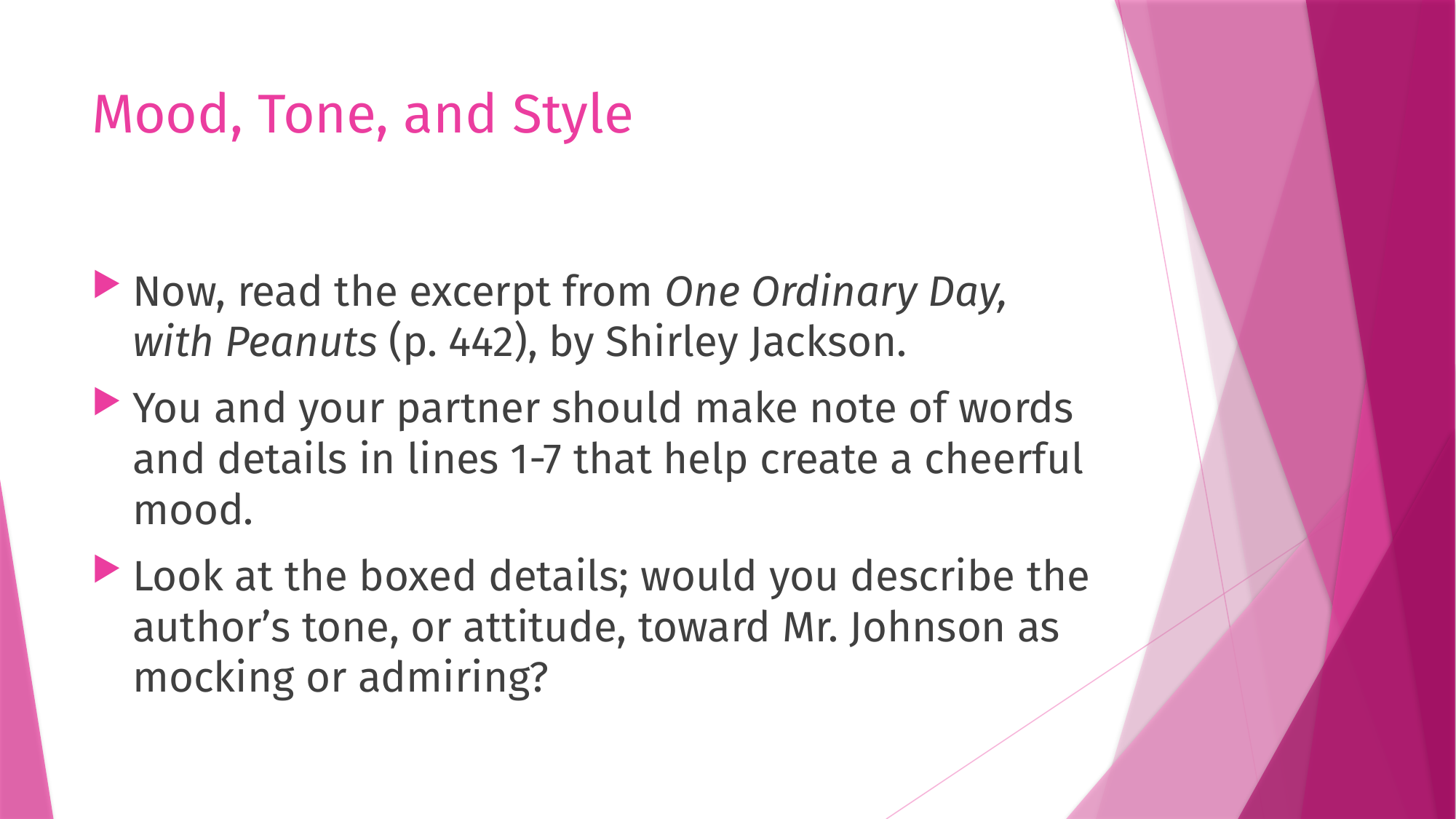

# Mood, Tone, and Style
Now, read the excerpt from One Ordinary Day, with Peanuts (p. 442), by Shirley Jackson.
You and your partner should make note of words and details in lines 1-7 that help create a cheerful mood.
Look at the boxed details; would you describe the author’s tone, or attitude, toward Mr. Johnson as mocking or admiring?